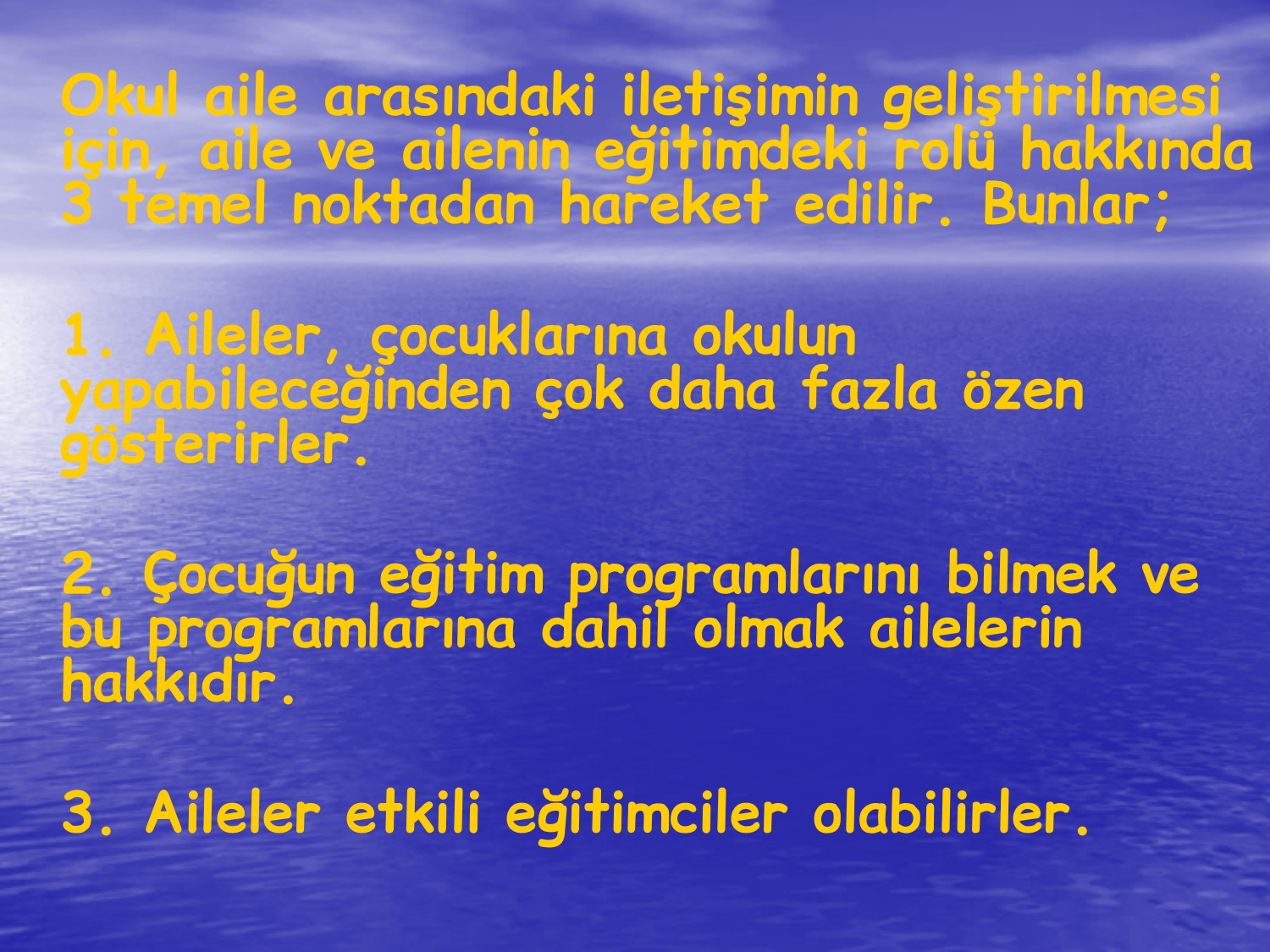

Okul aile arasındaki iletişimin geliştirilmesi için, aile ve ailenin eğitimdeki rolü hakkında 3 temel noktadan hareket edilir. Bunlar;

	1. Aileler, çocuklarına okulun yapabileceğinden çok daha fazla özen gösterirler.

	2. Çocuğun eğitim programlarını bilmek ve bu programlarına dahil olmak ailelerin hakkıdır.

	3. Aileler etkili eğitimciler olabilirler.